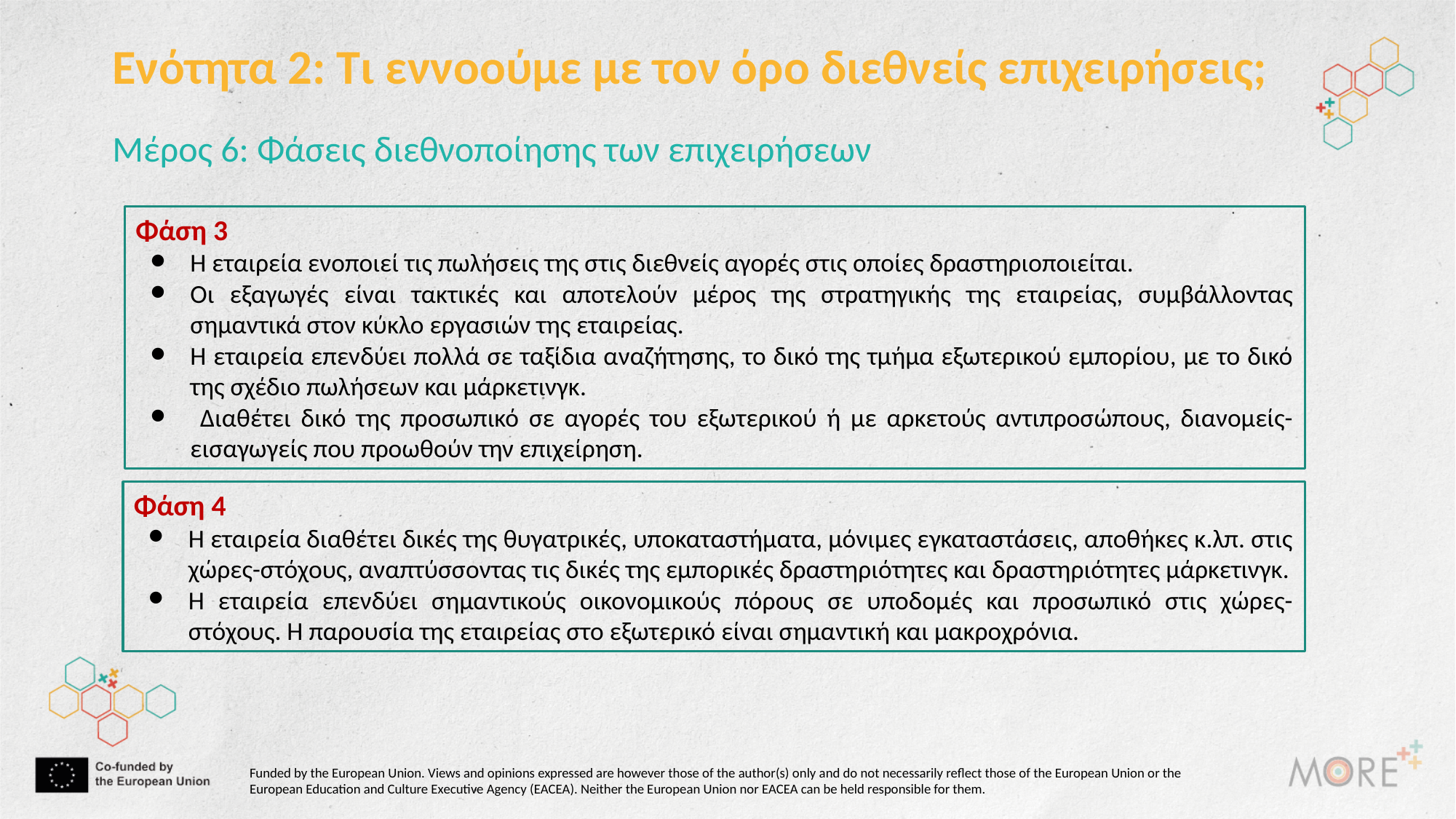

Ενότητα 2: Τι εννοούμε με τον όρο διεθνείς επιχειρήσεις;
Μέρος 6: Φάσεις διεθνοποίησης των επιχειρήσεων
Φάση 3
Η εταιρεία ενοποιεί τις πωλήσεις της στις διεθνείς αγορές στις οποίες δραστηριοποιείται.
Οι εξαγωγές είναι τακτικές και αποτελούν μέρος της στρατηγικής της εταιρείας, συμβάλλοντας σημαντικά στον κύκλο εργασιών της εταιρείας.
Η εταιρεία επενδύει πολλά σε ταξίδια αναζήτησης, το δικό της τμήμα εξωτερικού εμπορίου, με το δικό της σχέδιο πωλήσεων και μάρκετινγκ.
 Διαθέτει δικό της προσωπικό σε αγορές του εξωτερικού ή με αρκετούς αντιπροσώπους, διανομείς-εισαγωγείς που προωθούν την επιχείρηση.
Φάση 4
Η εταιρεία διαθέτει δικές της θυγατρικές, υποκαταστήματα, μόνιμες εγκαταστάσεις, αποθήκες κ.λπ. στις χώρες-στόχους, αναπτύσσοντας τις δικές της εμπορικές δραστηριότητες και δραστηριότητες μάρκετινγκ.
Η εταιρεία επενδύει σημαντικούς οικονομικούς πόρους σε υποδομές και προσωπικό στις χώρες-στόχους. Η παρουσία της εταιρείας στο εξωτερικό είναι σημαντική και μακροχρόνια.
Funded by the European Union. Views and opinions expressed are however those of the author(s) only and do not necessarily reflect those of the European Union or the European Education and Culture Executive Agency (EACEA). Neither the European Union nor EACEA can be held responsible for them.